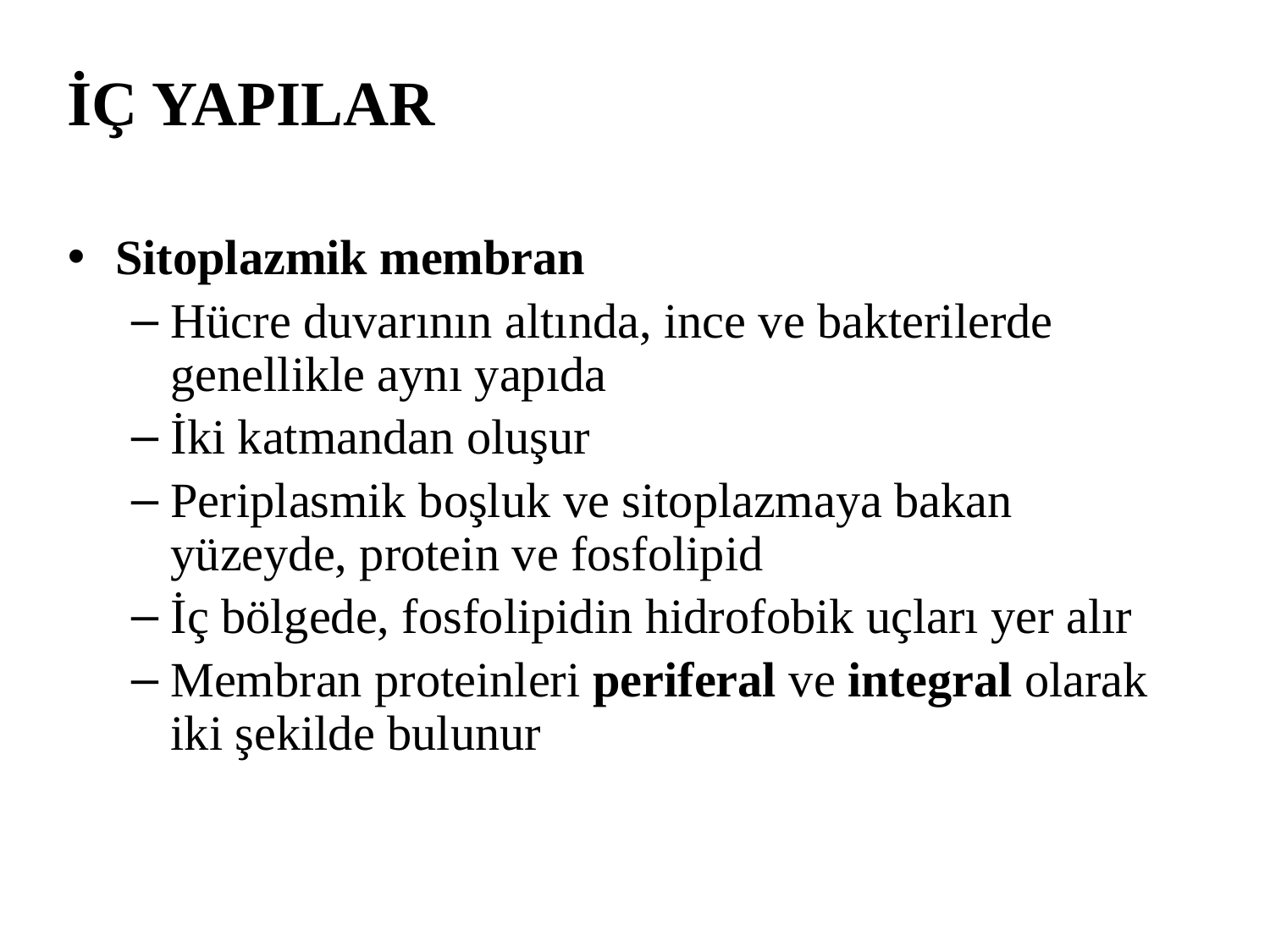

# İÇ YAPILAR
Sitoplazmik membran
Hücre duvarının altında, ince ve bakterilerde genellikle aynı yapıda
İki katmandan oluşur
Periplasmik boşluk ve sitoplazmaya bakan yüzeyde, protein ve fosfolipid
İç bölgede, fosfolipidin hidrofobik uçları yer alır
Membran proteinleri periferal ve integral olarak iki şekilde bulunur